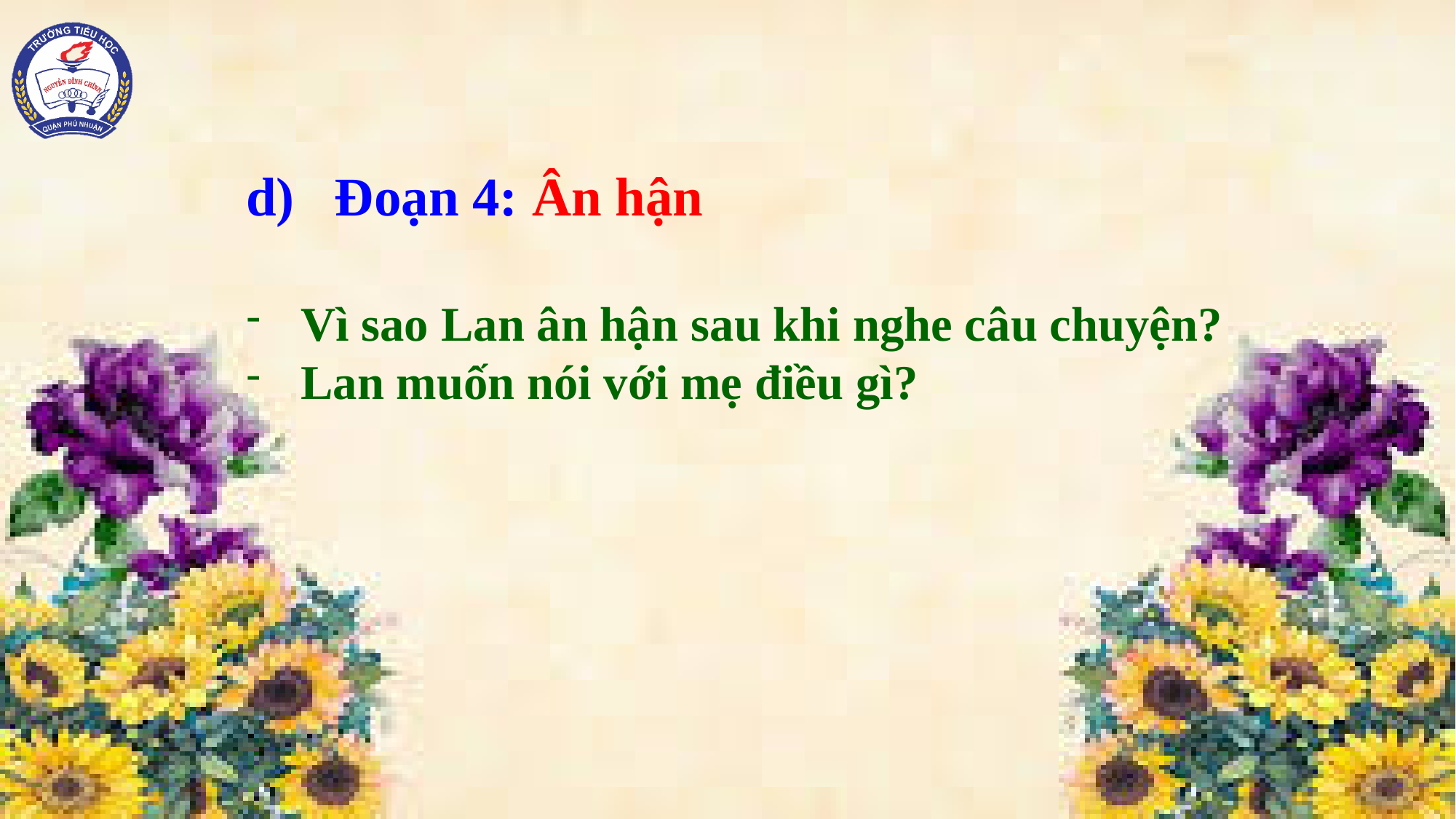

Đoạn 4: Ân hận

Vì sao Lan ân hận sau khi nghe câu chuyện?
Lan muốn nói với mẹ điều gì?